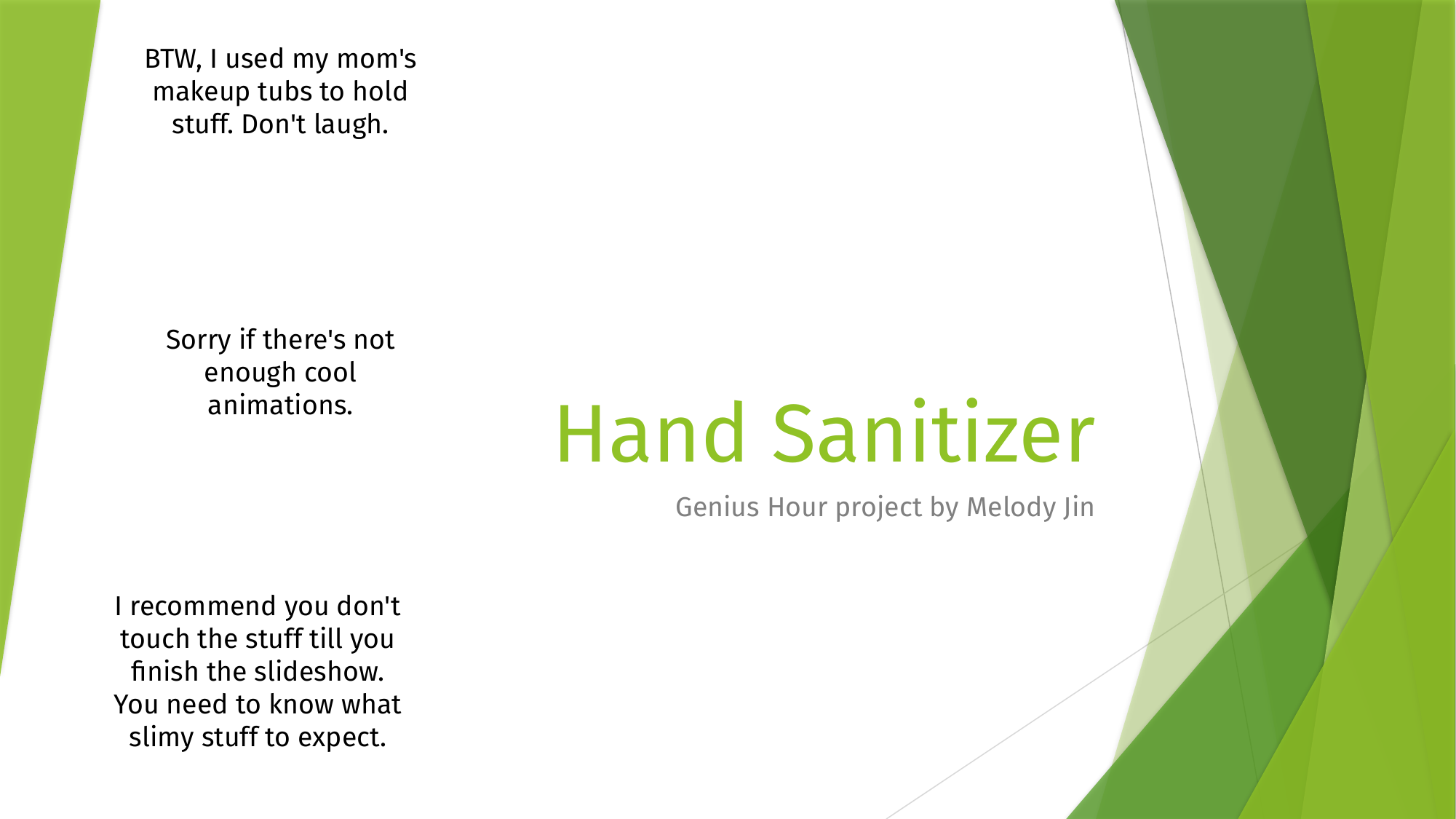

BTW, I used my mom's makeup tubs to hold stuff. Don't laugh.
# Hand Sanitizer
Sorry if there's not enough cool animations.
Genius Hour project by Melody Jin
I recommend you don't touch the stuff till you finish the slideshow. You need to know what slimy stuff to expect.